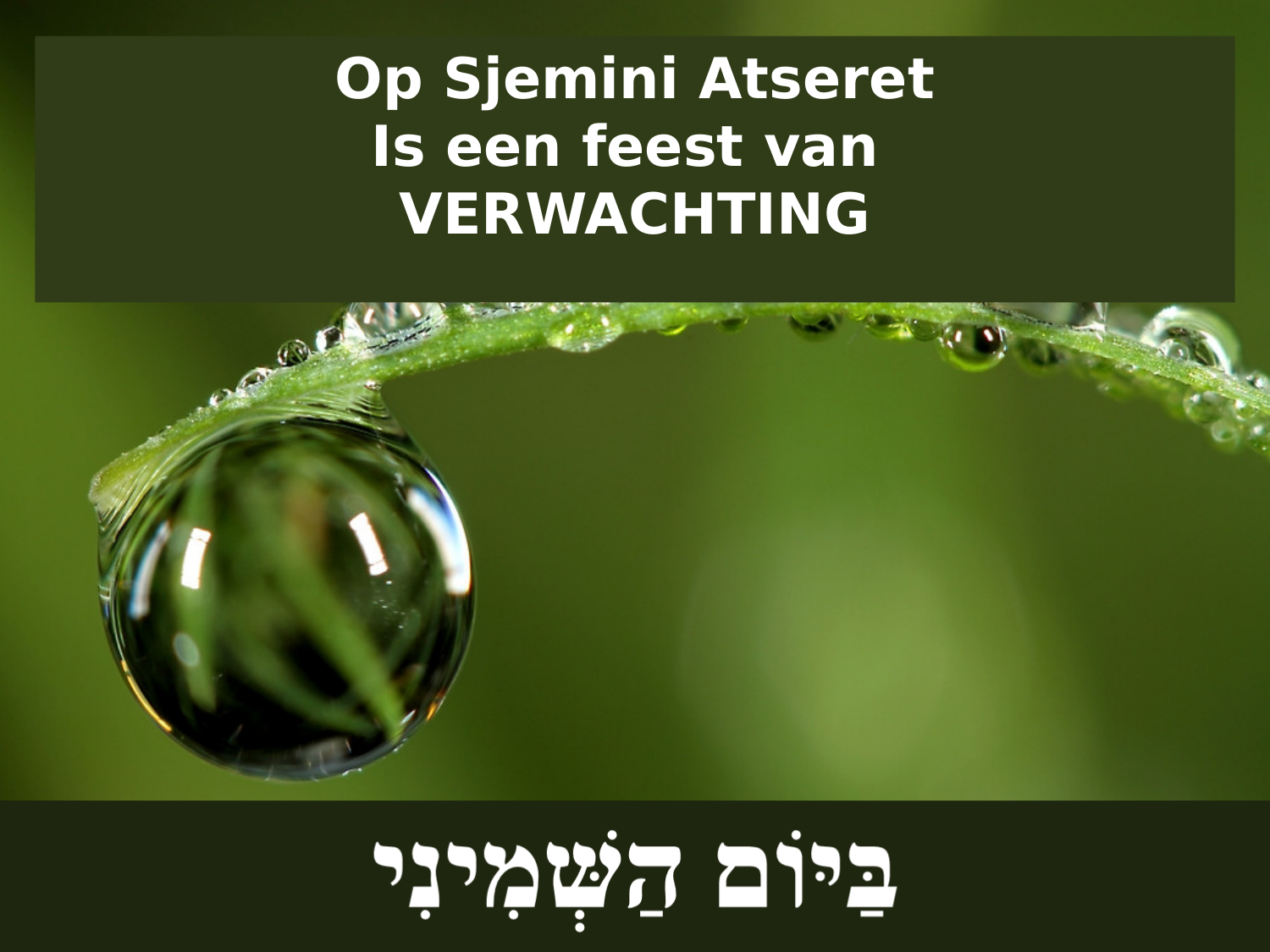

Op Sjemini Atseret
Is een feest van
VERWACHTING